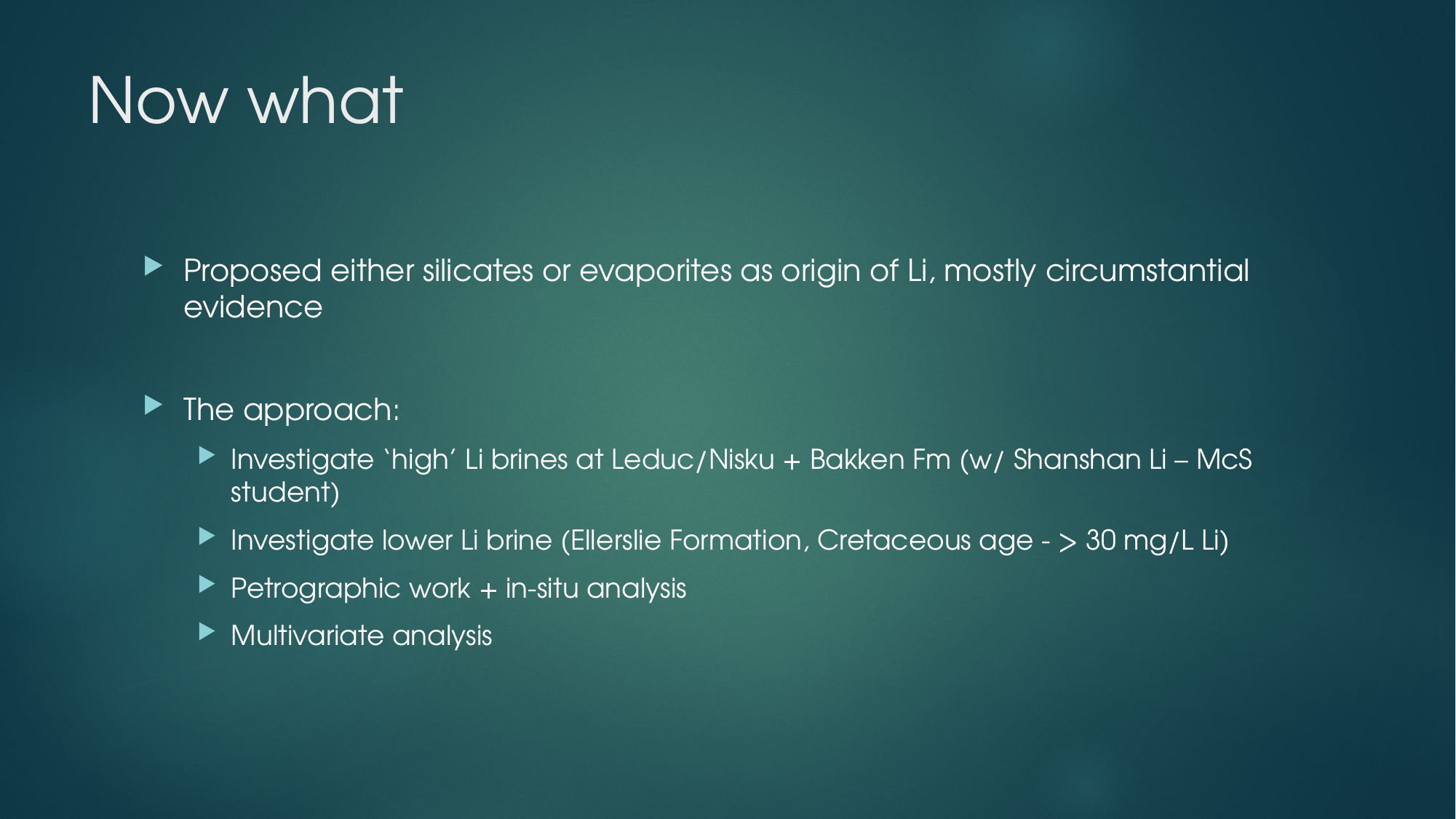

# Now what
Proposed either silicates or evaporites as origin of Li, mostly circumstantial evidence

The approach:
Investigate ‘high’ Li brines at Leduc/Nisku + Bakken Fm (w/ Shanshan Li – McS student)
Investigate lower Li brine (Ellerslie Formation, Cretaceous age - > 30 mg/L Li)
Petrographic work + in-situ analysis
Multivariate analysis